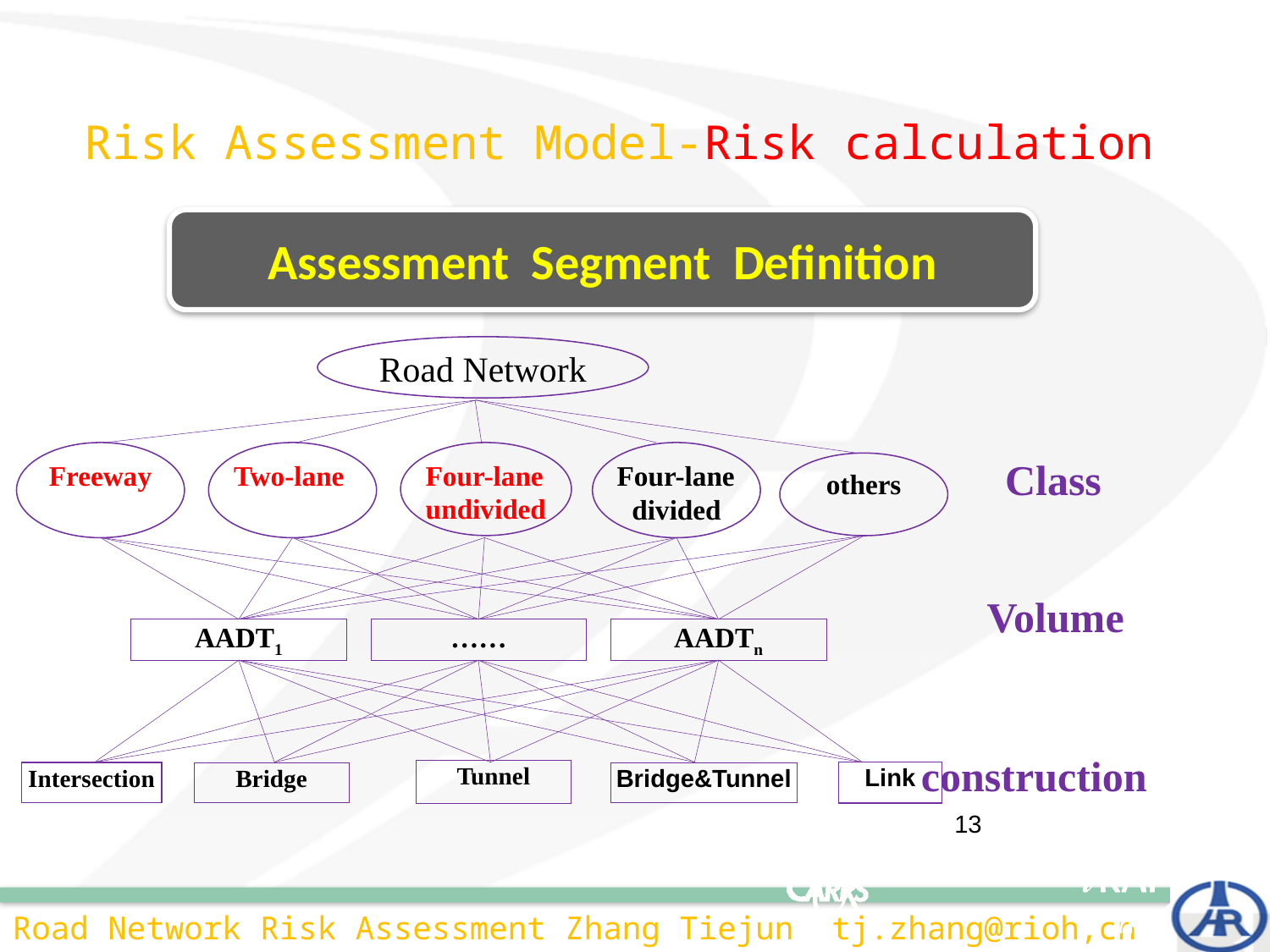

Risk Assessment Model-Risk calculation
Assessment  Segment  Definition

Road Network

Freeway

Two-lane

Four-lane
undivided
Four-lane
divided

others

Class
Volume
AADT1
……
AADTn
construction
Tunnel
Intersection
Bridge
Bridge&Tunnel
Link
13